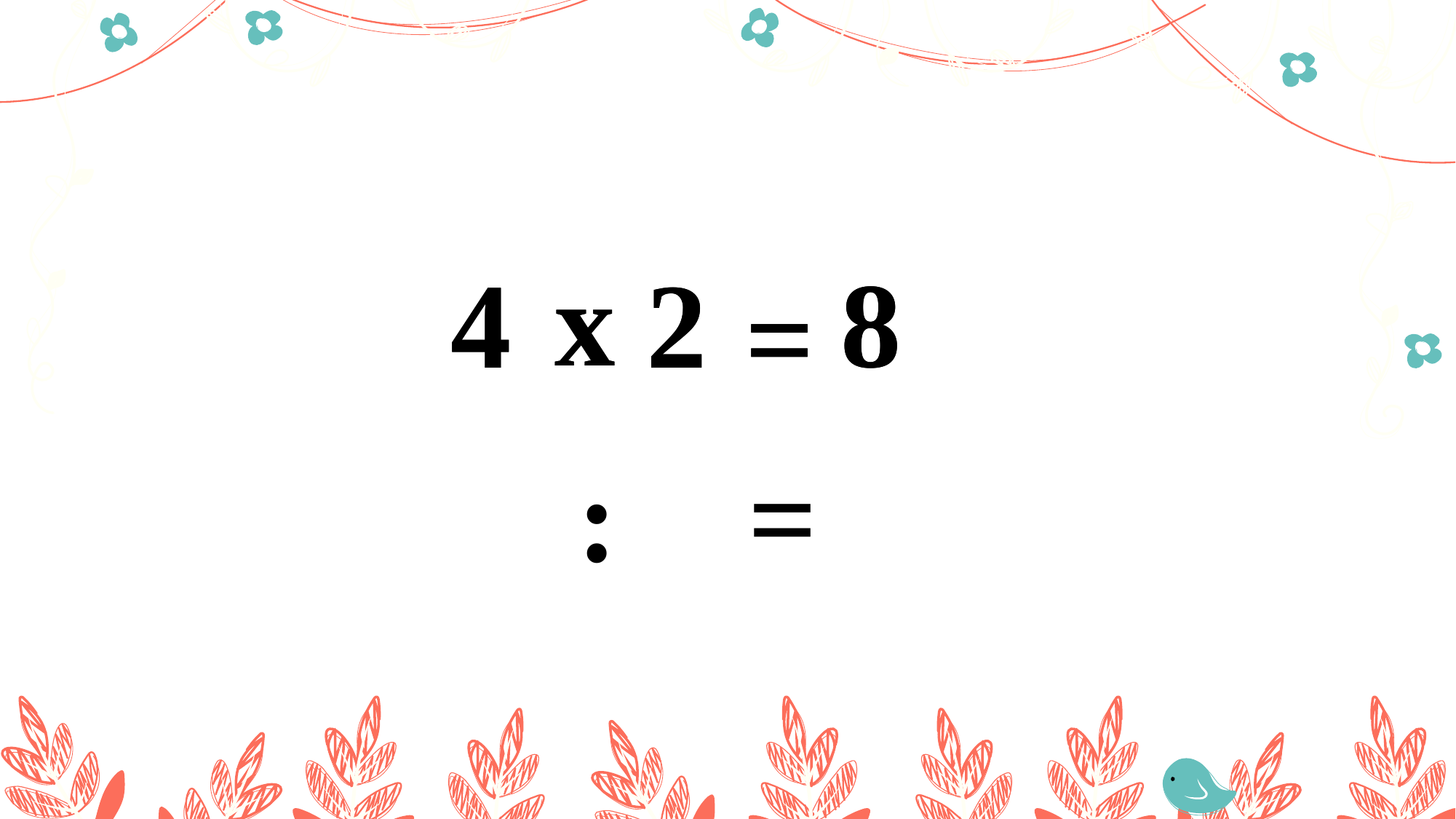

x
x
8
8
4
4
2
2
=
=
=
: